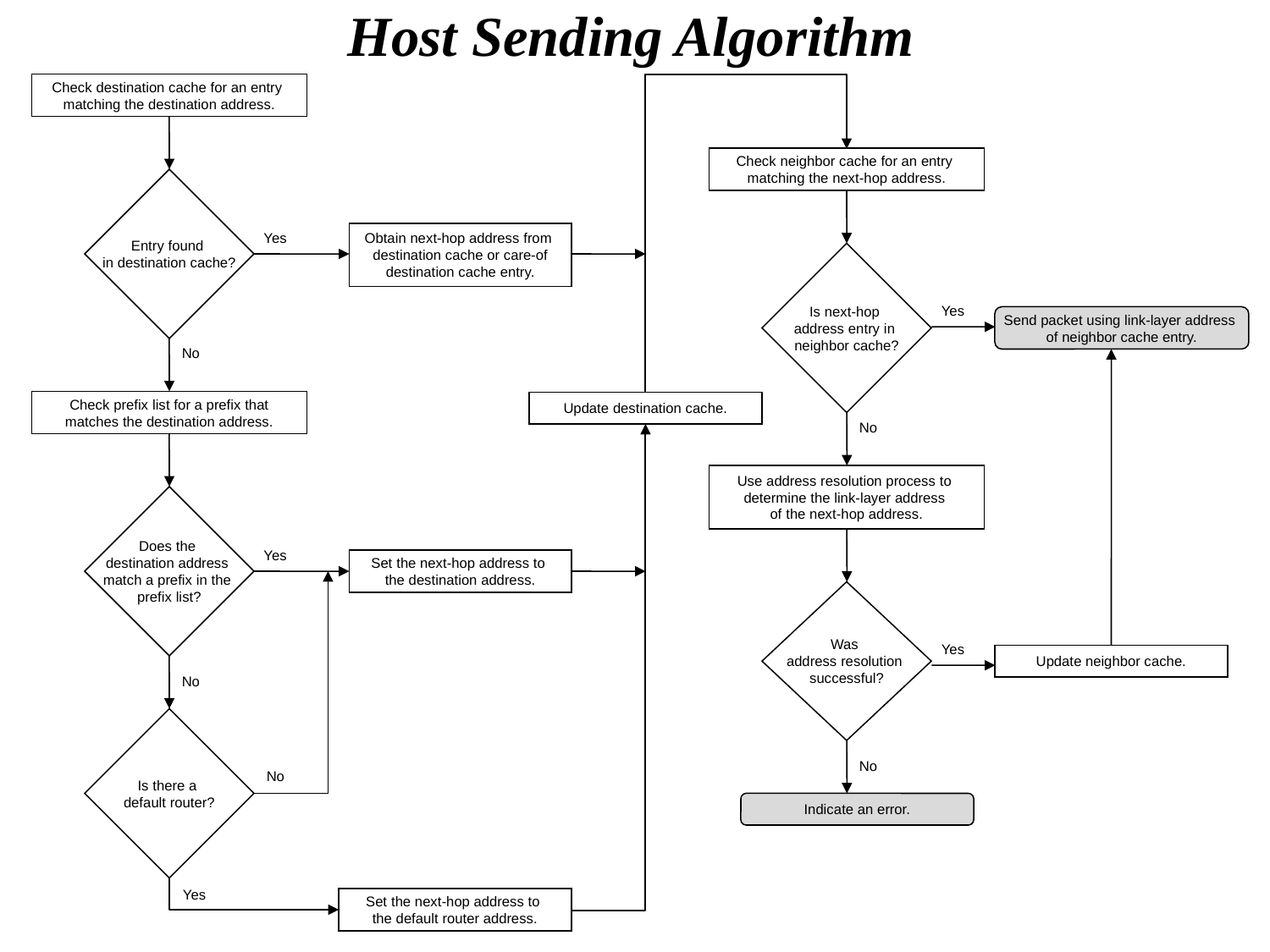

# Host Sending Algorithm
Check destination cache for an entry
matching the destination address.

Check neighbor cache for an entry
matching the next-hop address.

Entry found
in destination cache?
Yes

No

Obtain next-hop address from
destination cache or care-of destination cache entry.

Is next-hop
address entry in
neighbor cache?
Yes

No

Send packet using link-layer address
of neighbor cache entry.

Update neighbor cache.
Check prefix list for a prefix that
matches the destination address.

Update destination cache.

Use address resolution process to
determine the link-layer address
of the next-hop address.

Does the
destination address
match a prefix in the
prefix list?
Yes

No
Set the next-hop address to
the destination address.

Is there a
default router?
No

Yes
Was
address resolution
successful?
Yes

No
Indicate an error.
Set the next-hop address to
the default router address.